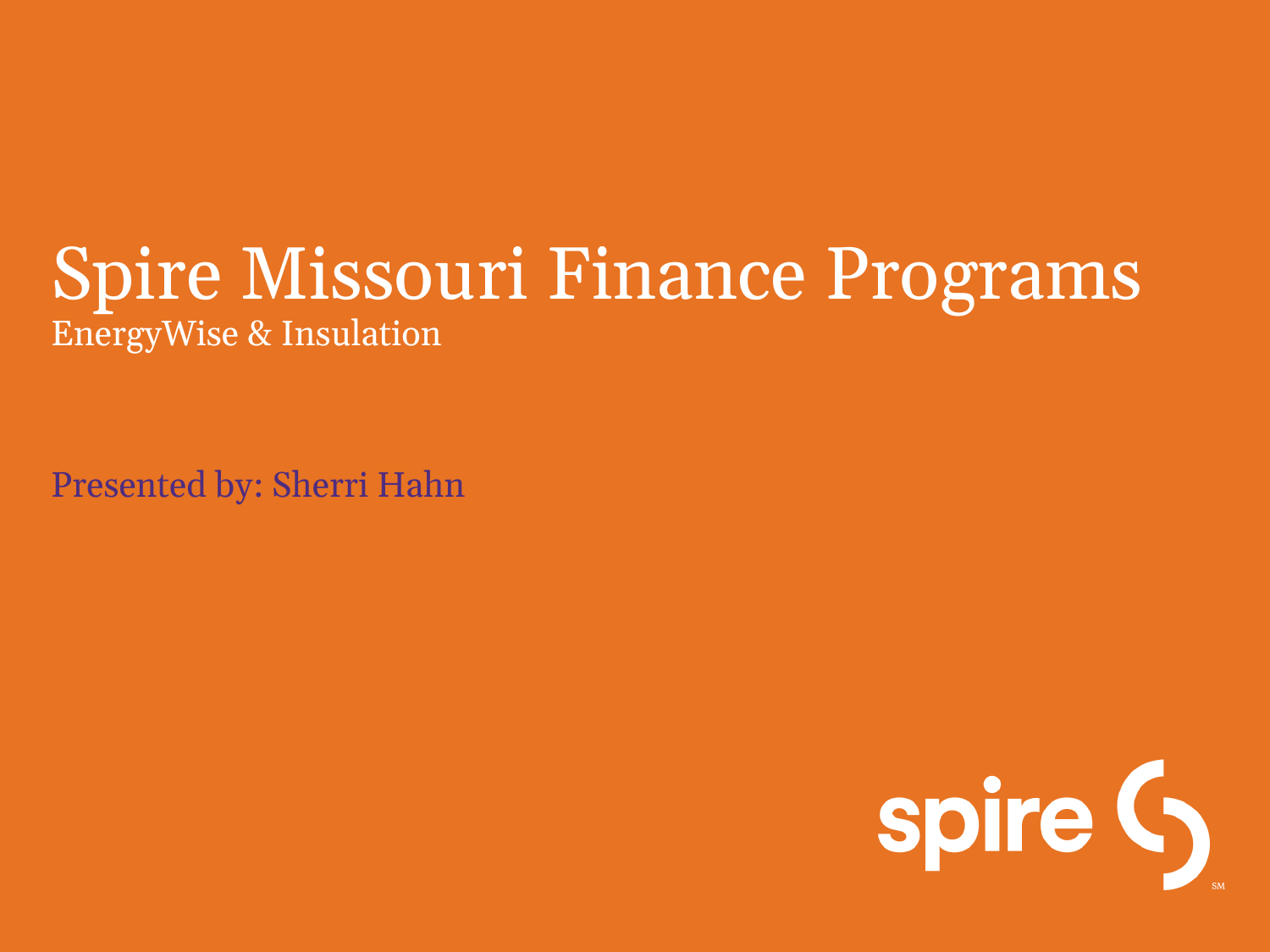

# Spire Missouri Finance Programs EnergyWise & Insulation

Presented by: Sherri Hahn